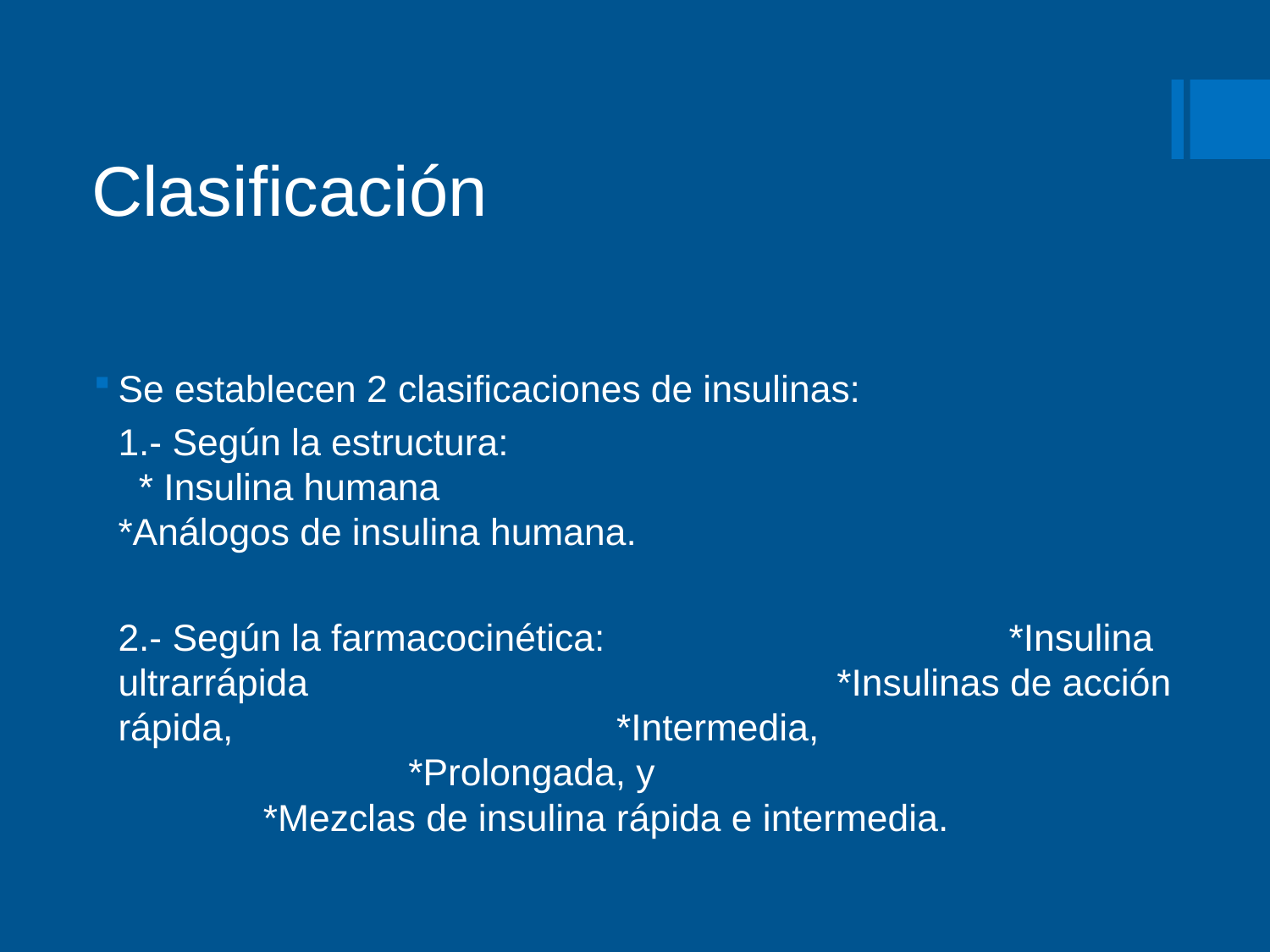

# Clasificación

Se establecen 2 clasificaciones de insulinas:
	1.- Según la estructura:                                                                   * Insulina humana                                                            *Análogos de insulina humana.

	2.- Según la farmacocinética:                                       *Insulina ultrarrápida                                                   *Insulinas de acción rápida,                                     *Intermedia,                                                               *Prolongada, y                                                                 *Mezclas de insulina rápida e intermedia.